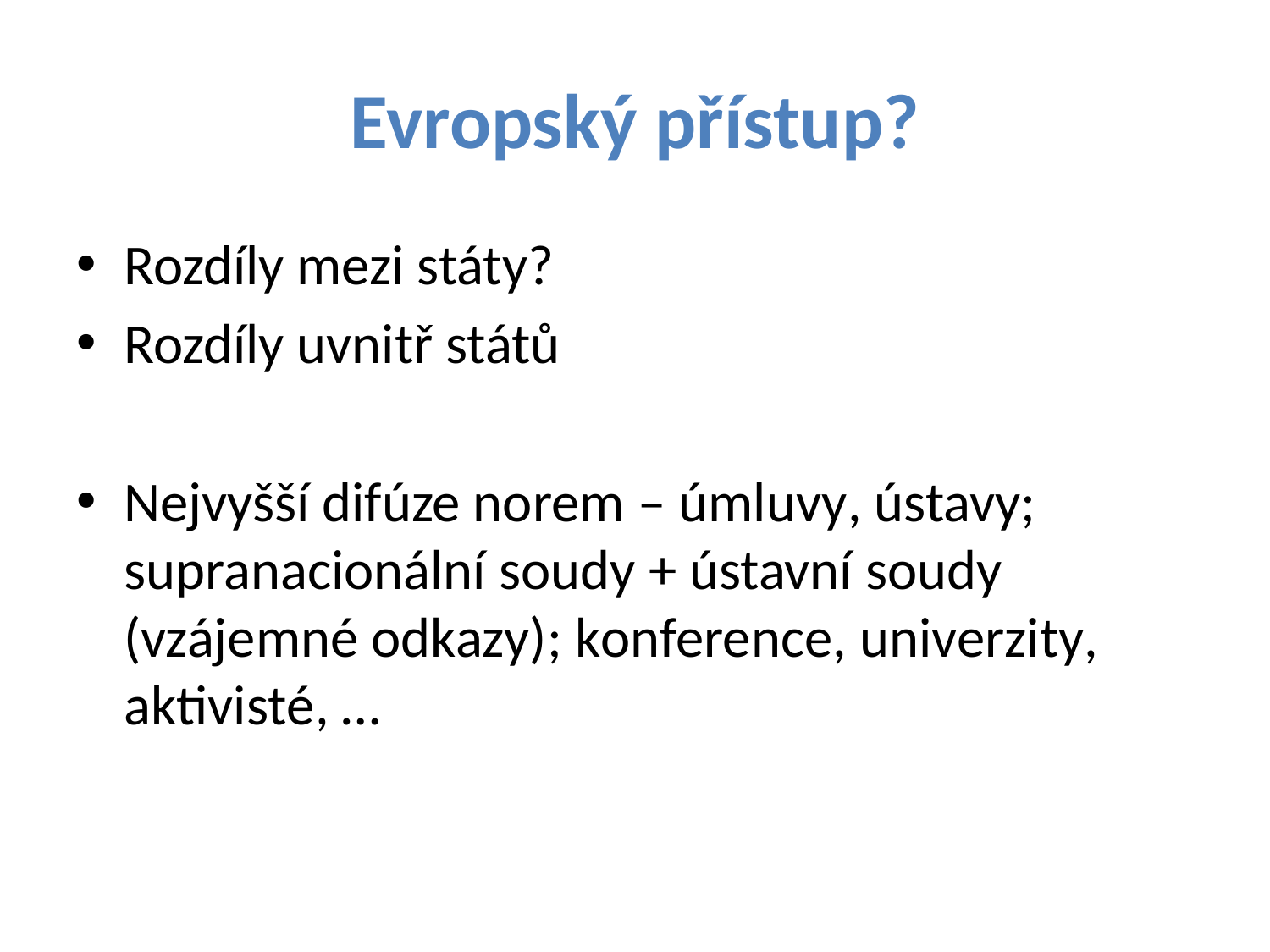

# Evropský přístup?
Rozdíly mezi státy?
Rozdíly uvnitř států

Nejvyšší difúze norem – úmluvy, ústavy; supranacionální soudy + ústavní soudy (vzájemné odkazy); konference, univerzity, aktivisté, …